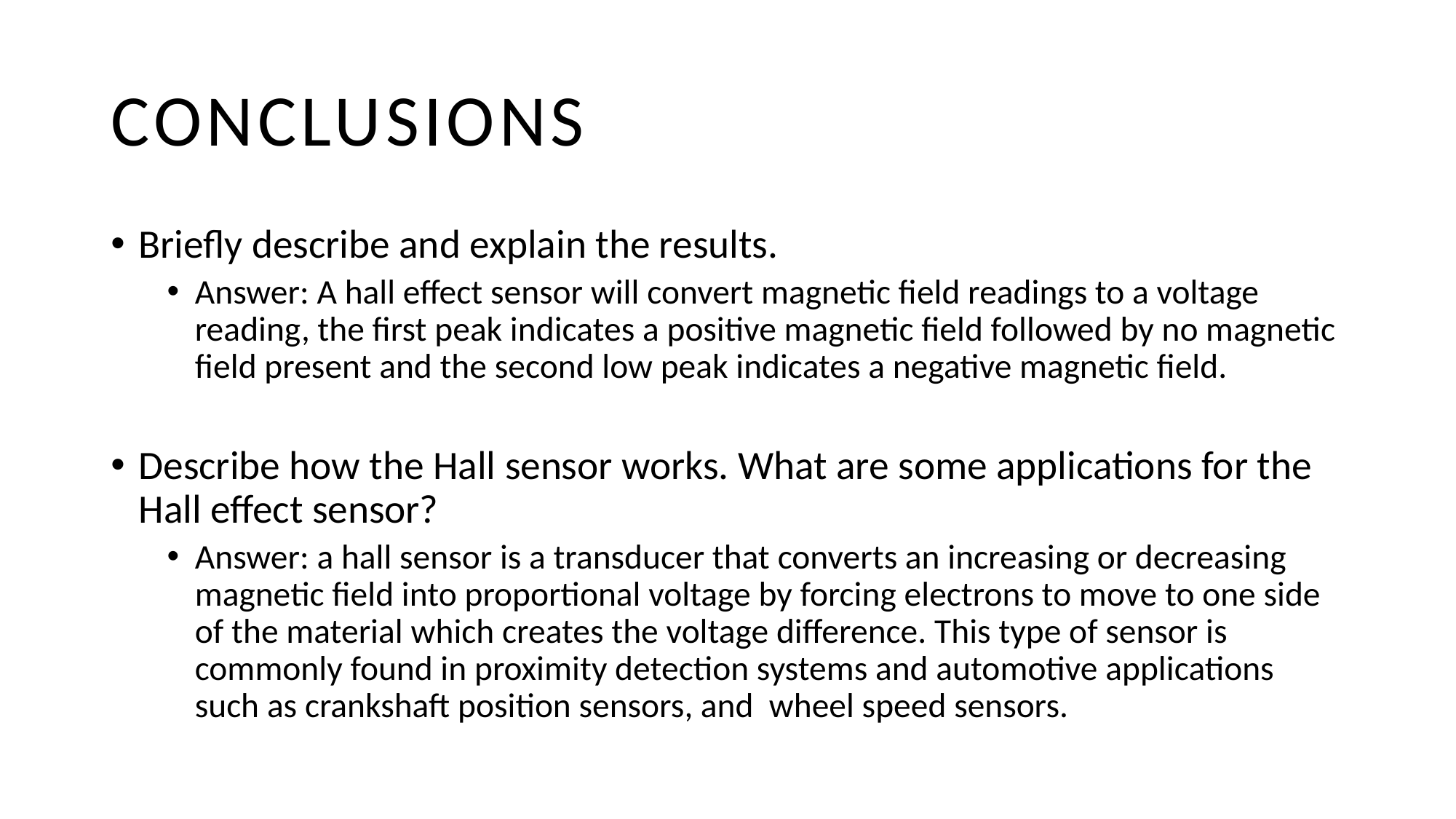

# Conclusions
Briefly describe and explain the results.
Answer: A hall effect sensor will convert magnetic field readings to a voltage reading, the first peak indicates a positive magnetic field followed by no magnetic field present and the second low peak indicates a negative magnetic field.

Describe how the Hall sensor works. What are some applications for the Hall effect sensor?
Answer: a hall sensor is a transducer that converts an increasing or decreasing magnetic field into proportional voltage by forcing electrons to move to one side of the material which creates the voltage difference. This type of sensor is commonly found in proximity detection systems and automotive applications such as crankshaft position sensors, and  wheel speed sensors.